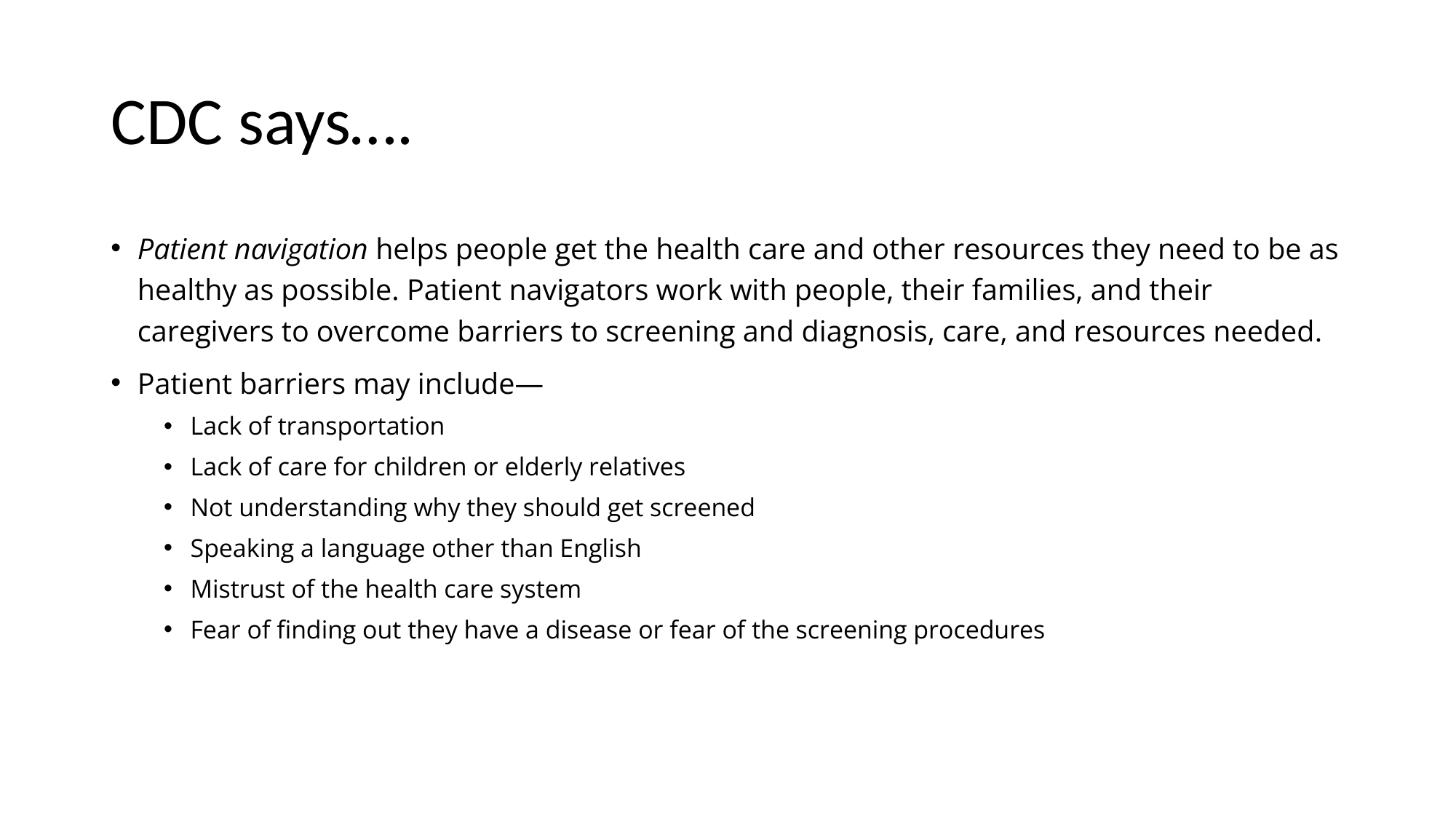

# CDC says….
Patient navigation helps people get the health care and other resources they need to be as healthy as possible. Patient navigators work with people, their families, and their caregivers to overcome barriers to screening and diagnosis, care, and resources needed.
Patient barriers may include—
Lack of transportation
Lack of care for children or elderly relatives
Not understanding why they should get screened
Speaking a language other than English
Mistrust of the health care system
Fear of finding out they have a disease or fear of the screening procedures